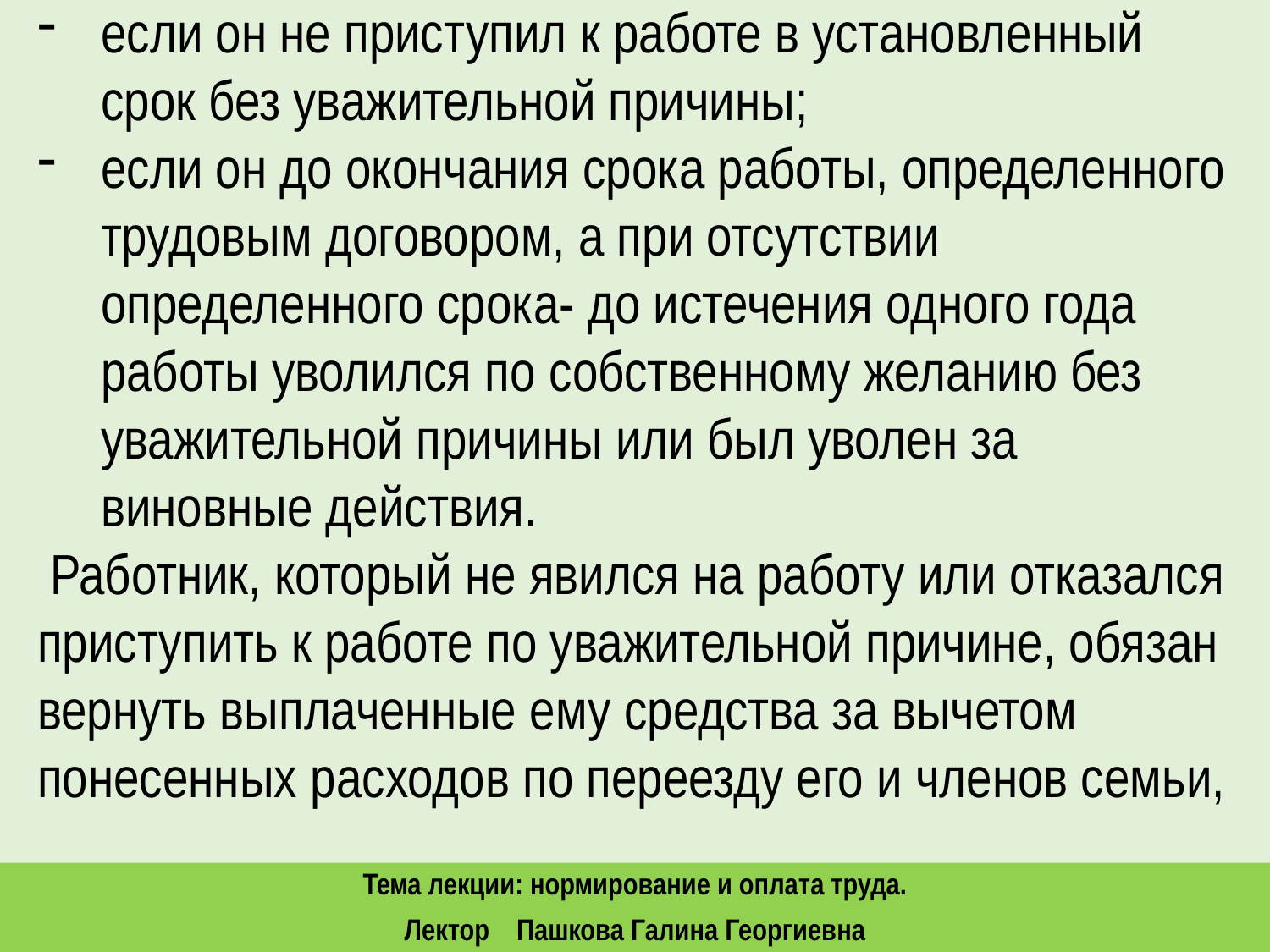

если он не приступил к работе в установленный срок без уважительной причины;
если он до окончания срока работы, определенного трудовым договором, а при отсутствии определенного срока- до истечения одного года работы уволился по собственному желанию без уважительной причины или был уволен за виновные действия.
 Работник, который не явился на работу или отказался приступить к работе по уважительной причине, обязан вернуть выплаченные ему средства за вычетом понесенных расходов по переезду его и членов семьи,

Тема лекции: нормирование и оплата труда.
Лектор    Пашкова Галина Георгиевна